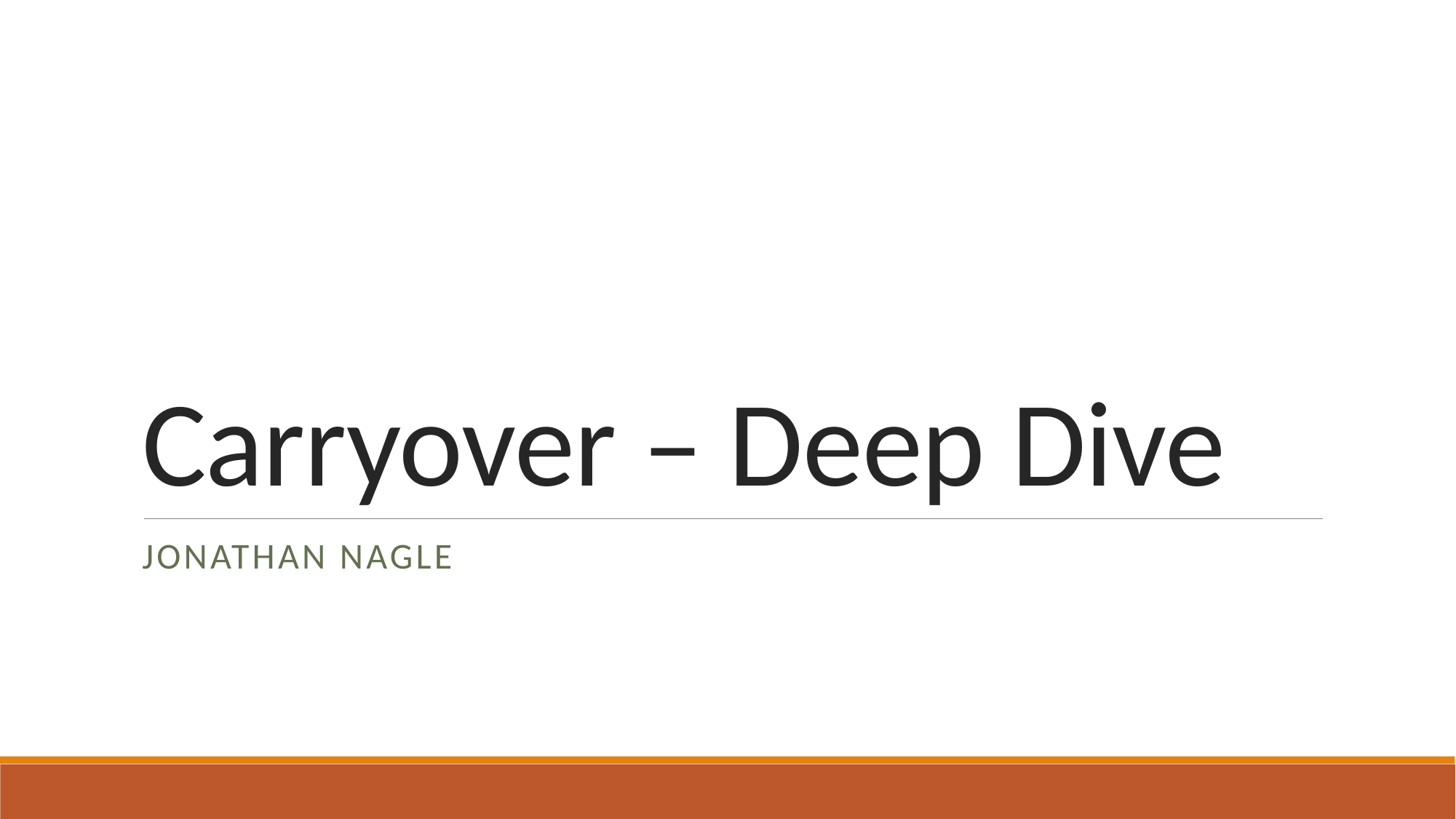

# Carryover – Deep Dive
Jonathan Nagle